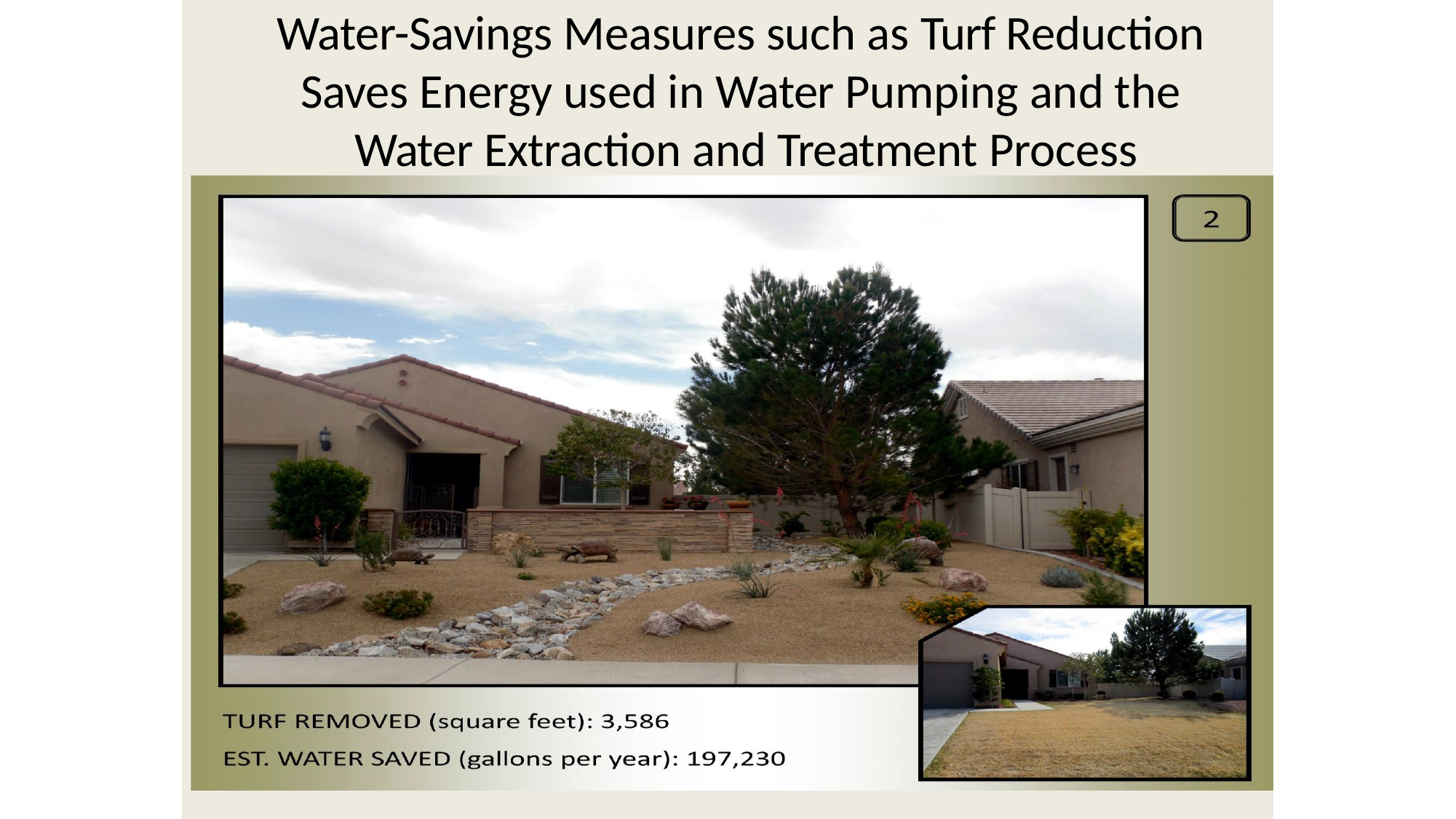

# Water-Savings Measures such as Turf Reduction  Saves Energy used in Water Pumping and the  Water Extraction and Treatment Process